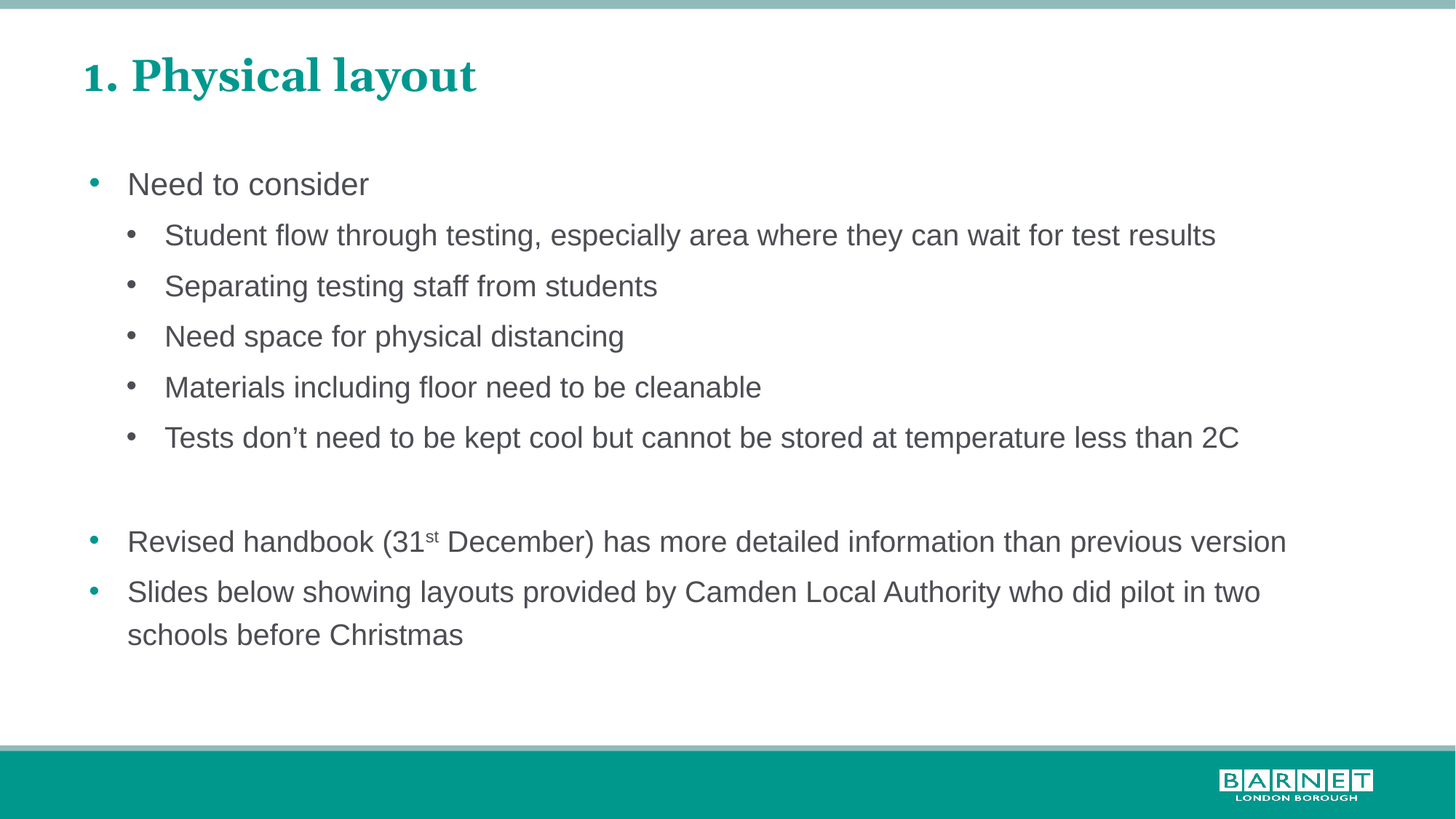

# 1. Physical layout
Need to consider
Student flow through testing, especially area where they can wait for test results
Separating testing staff from students
Need space for physical distancing
Materials including floor need to be cleanable
Tests don’t need to be kept cool but cannot be stored at temperature less than 2C

Revised handbook (31st December) has more detailed information than previous version
Slides below showing layouts provided by Camden Local Authority who did pilot in two schools before Christmas